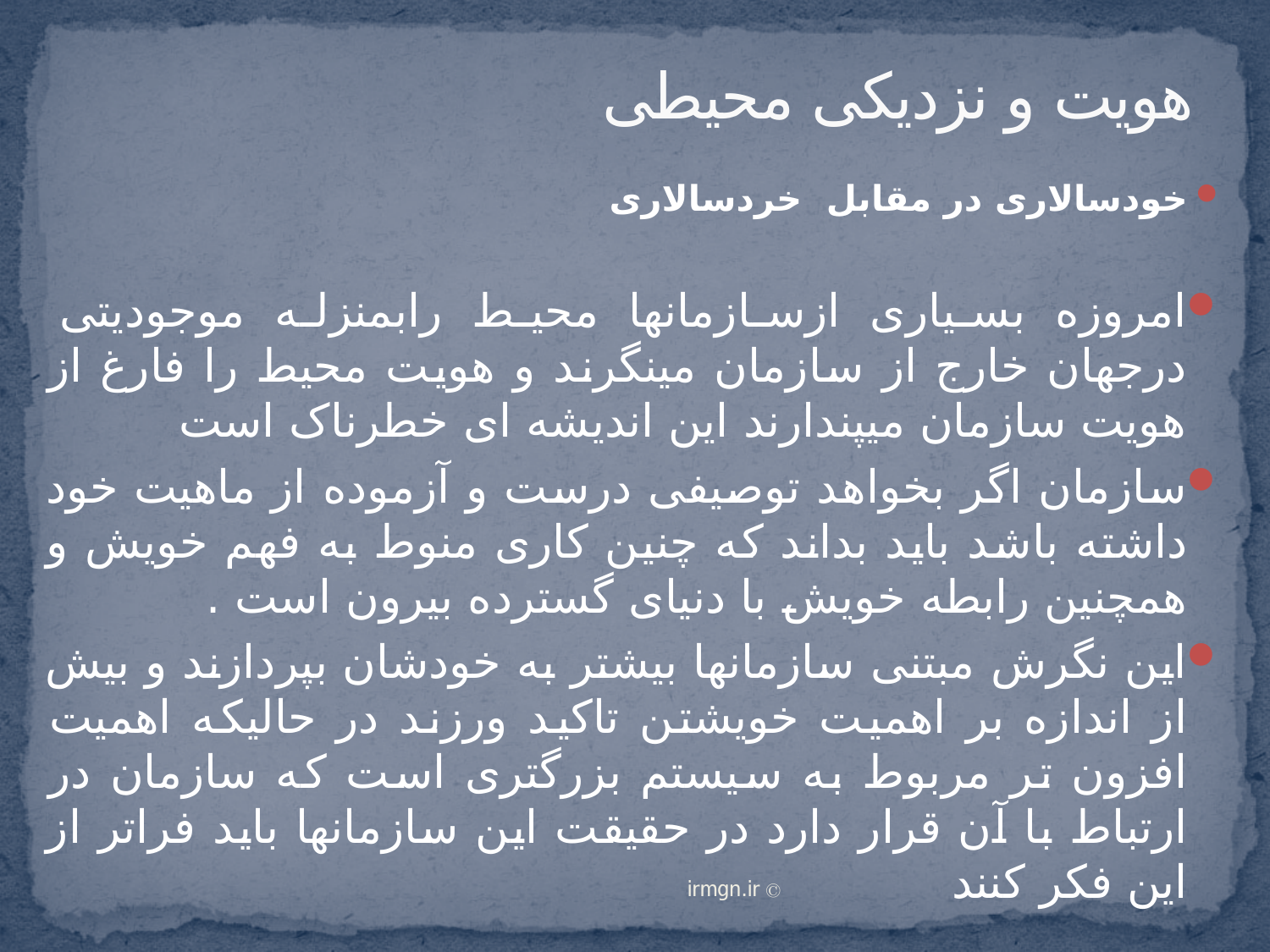

# هویت و نزدیکی محیطی
خودسالاری در مقابل  خردسالاری

امروزه بسیاری ازسازمانها محیط رابمنزله موجودیتی درجهان خارج از سازمان مینگرند و هویت محیط را فارغ از هویت سازمان میپندارند این اندیشه ای خطرناک است
سازمان اگر بخواهد توصیفی درست و آزموده از ماهیت خود داشته باشد باید بداند که چنین کاری منوط به فهم خویش و همچنین رابطه خویش با دنیای گسترده بیرون است .
این نگرش مبتنی سازمانها بیشتر به خودشان بپردازند و بیش از اندازه بر اهمیت خویشتن تاکید ورزند در حالیکه اهمیت افزون تر مربوط به سیستم بزرگتری است که سازمان در ارتباط با آن قرار دارد در حقیقت این سازمانها باید فراتر از این فکر کنند

© irmgn.ir